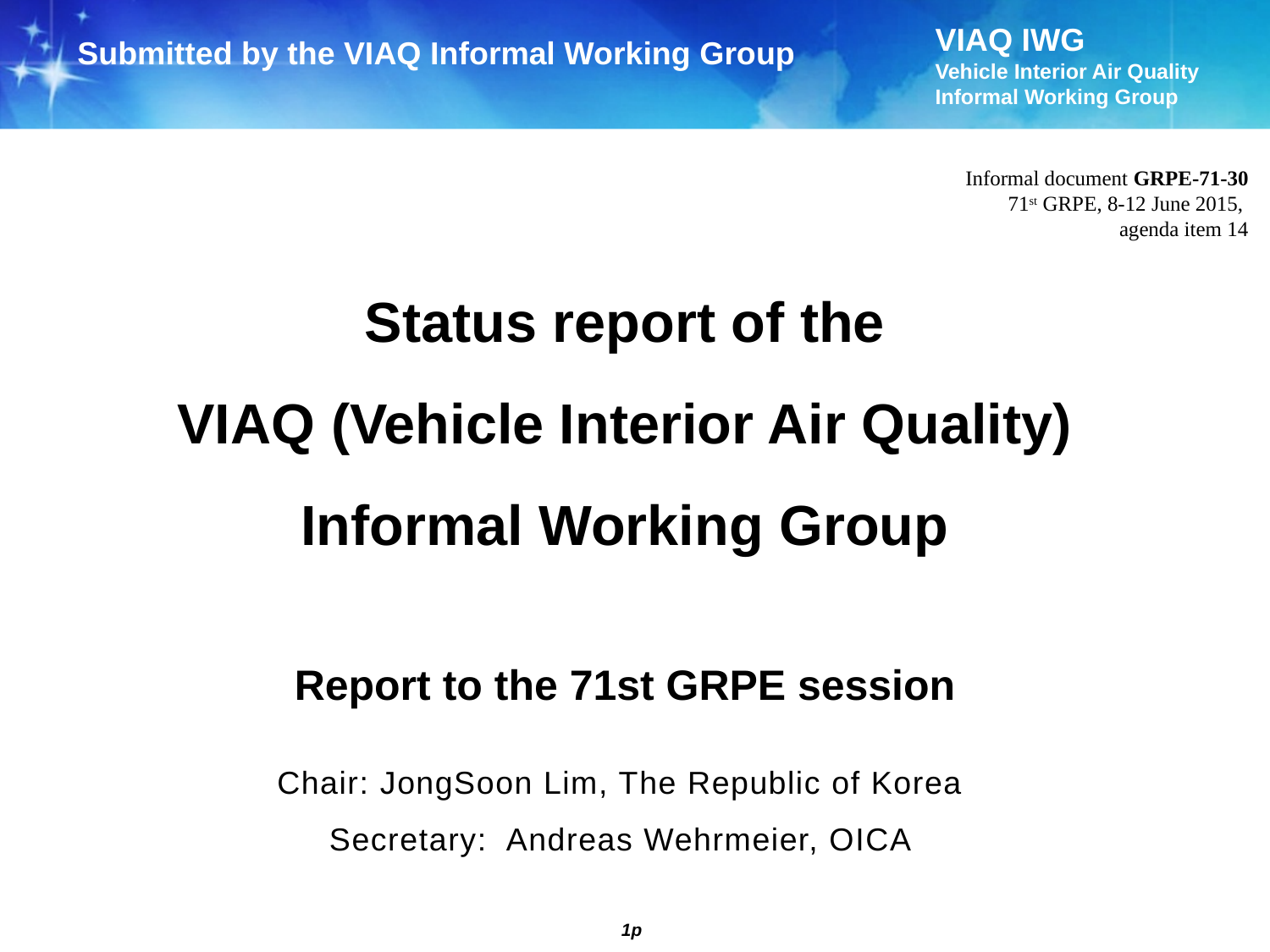

Submitted by the VIAQ Informal Working Group
Informal document GRPE-71-30
71st GRPE, 8-12 June 2015,
agenda item 14
Status report of the
VIAQ (Vehicle Interior Air Quality)
Informal Working Group
Report to the 71st GRPE session
Chair: JongSoon Lim, The Republic of Korea
Secretary:  Andreas Wehrmeier, OICA